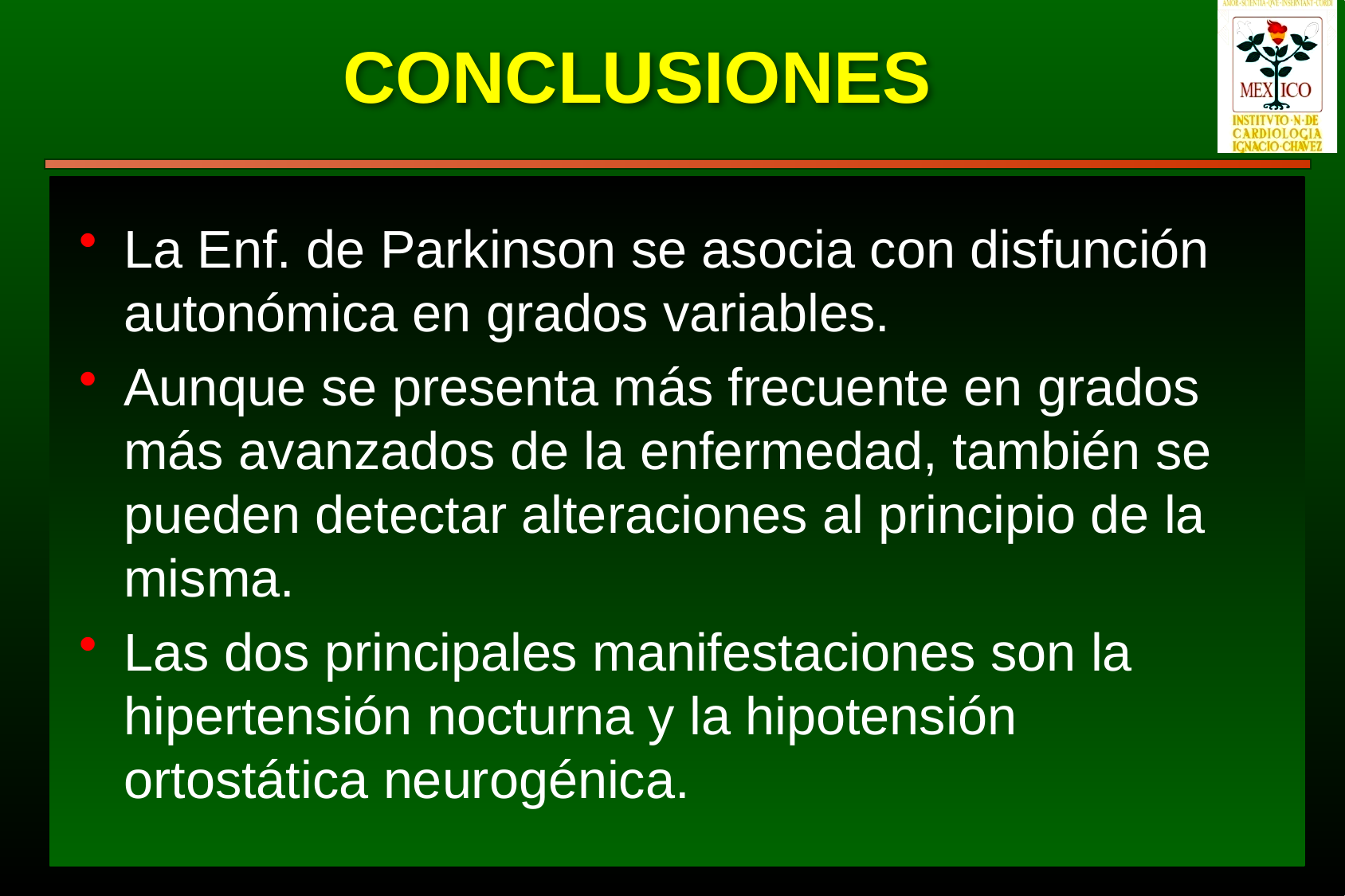

# conclusiones
La Enf. de Parkinson se asocia con disfunción autonómica en grados variables.
Aunque se presenta más frecuente en grados más avanzados de la enfermedad, también se pueden detectar alteraciones al principio de la misma.
Las dos principales manifestaciones son la hipertensión nocturna y la hipotensión ortostática neurogénica.